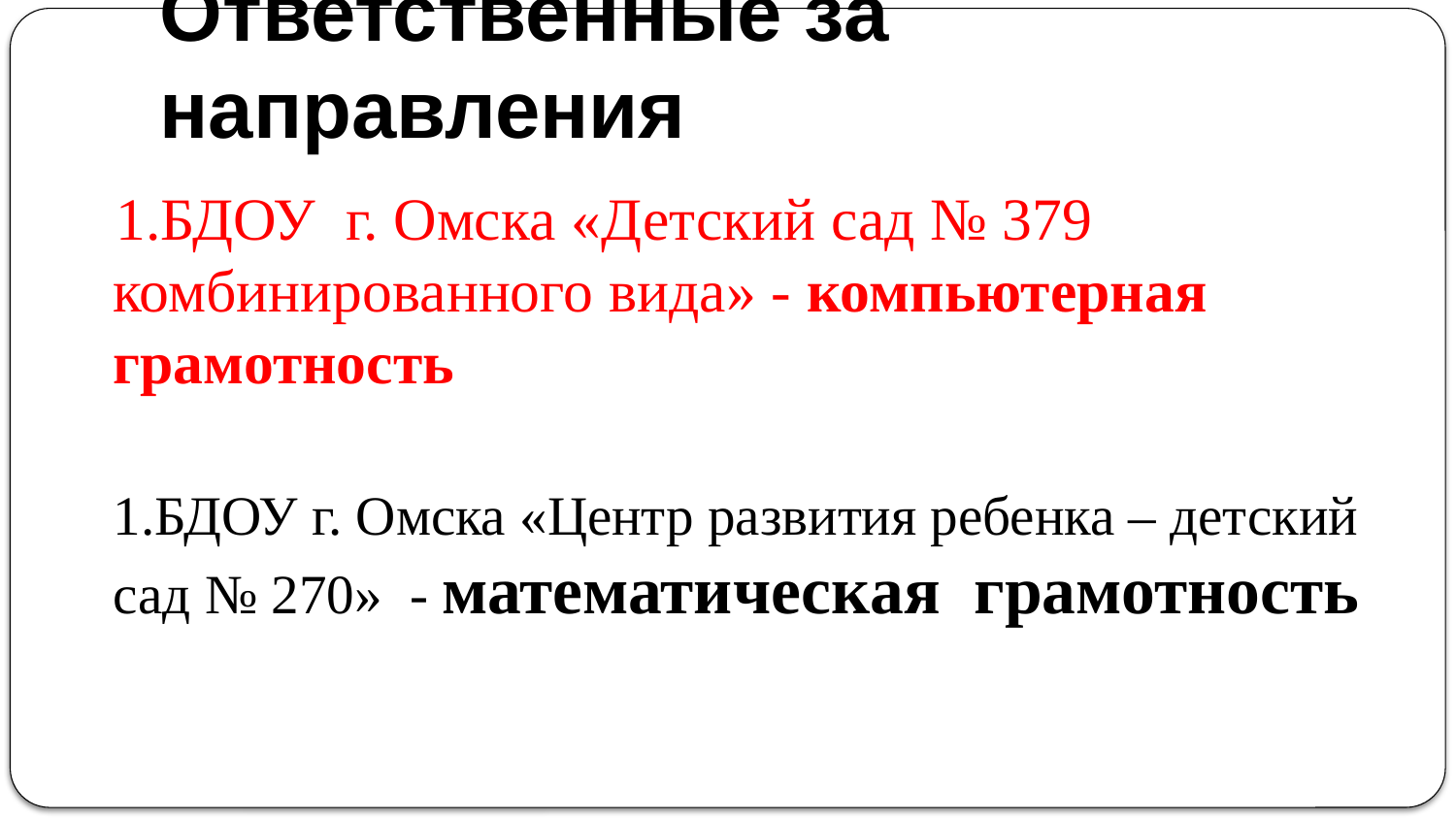

# Ответственные за направления
1.БДОУ  г. Омска «Детский сад № 379 комбинированного вида» - компьютерная  грамотность

1.БДОУ г. Омска «Центр развития ребенка – детский сад № 270»  - математическая  грамотность